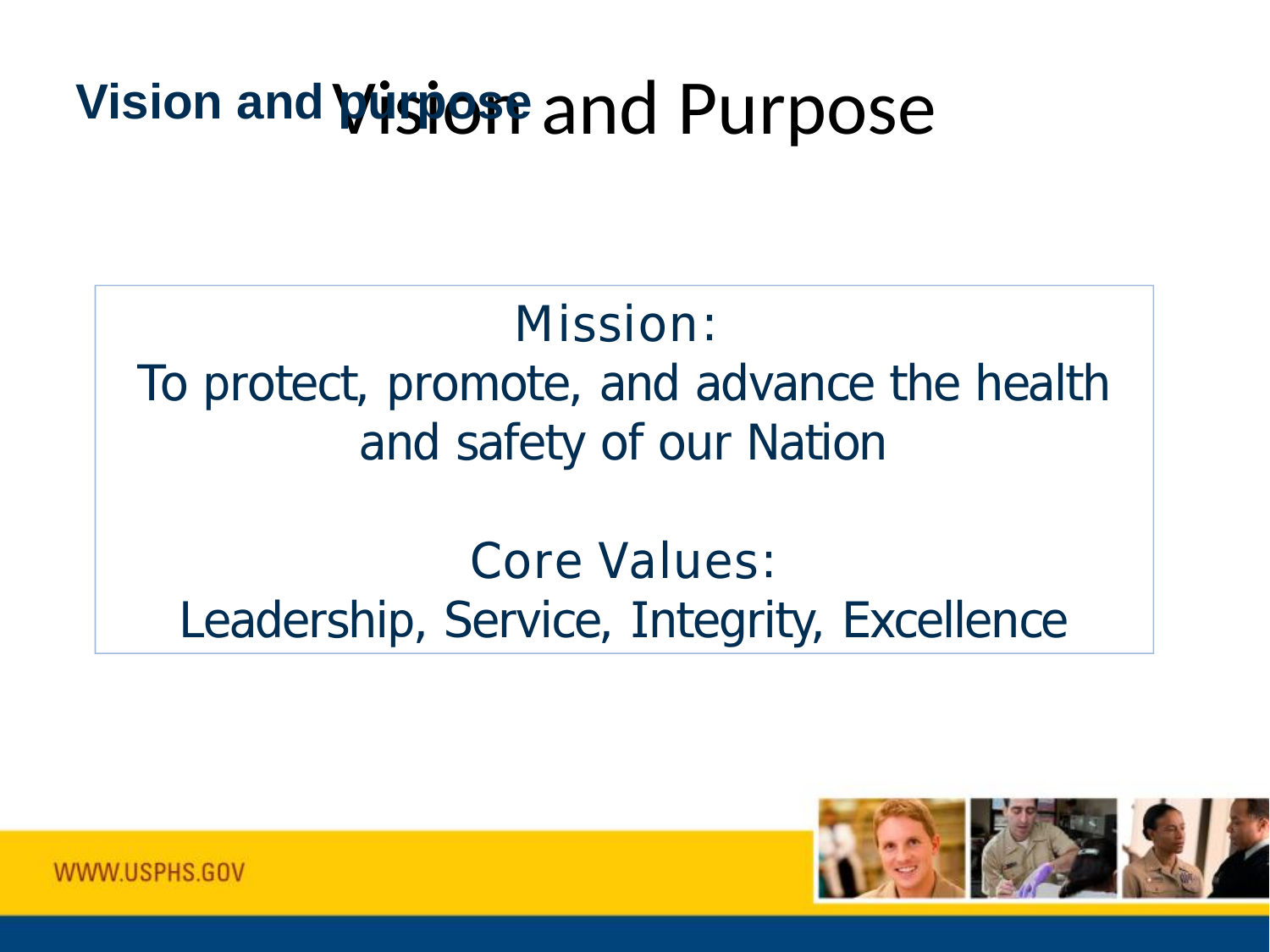

Vision and Purpose
Vision and purpose

Mission:
To protect, promote, and advance the health and safety of our Nation

Core Values:
Leadership, Service, Integrity, Excellence